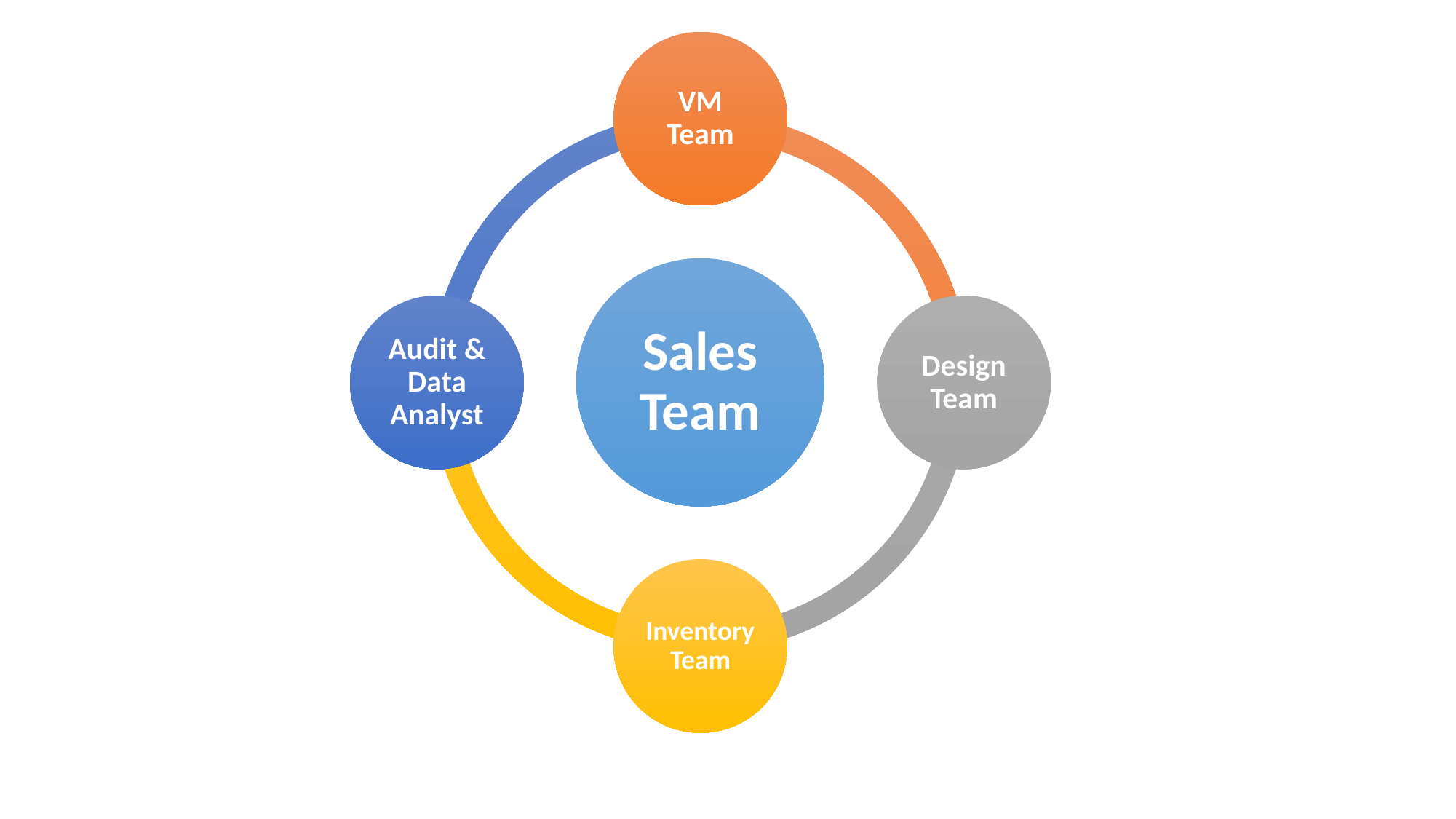

Sales Team
VM Team
Design Team
Inventory Team
Audit & Data Analyst